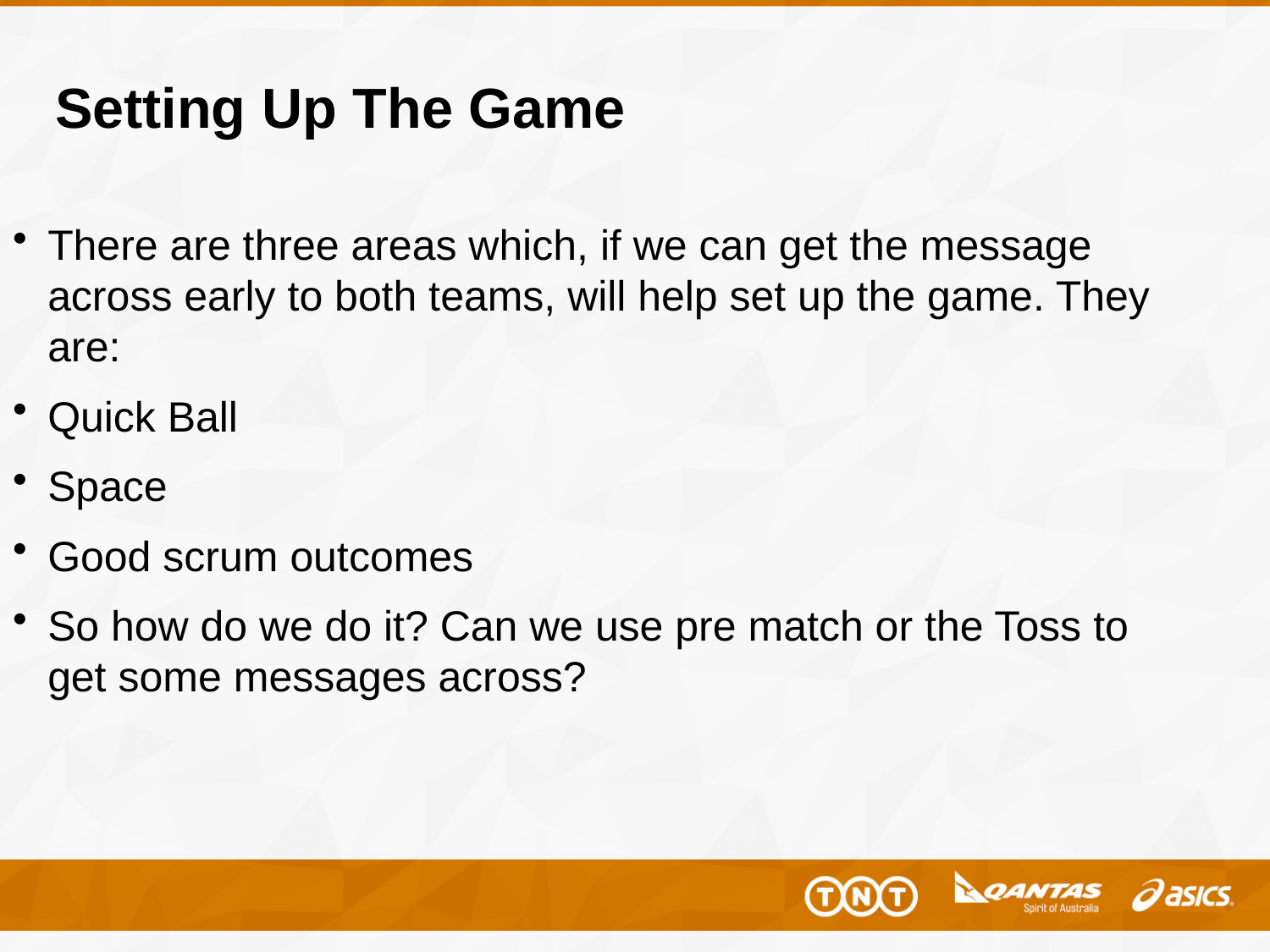

# Setting Up The Game
There are three areas which, if we can get the message across early to both teams, will help set up the game. They are:
Quick Ball
Space
Good scrum outcomes
So how do we do it? Can we use pre match or the Toss to get some messages across?